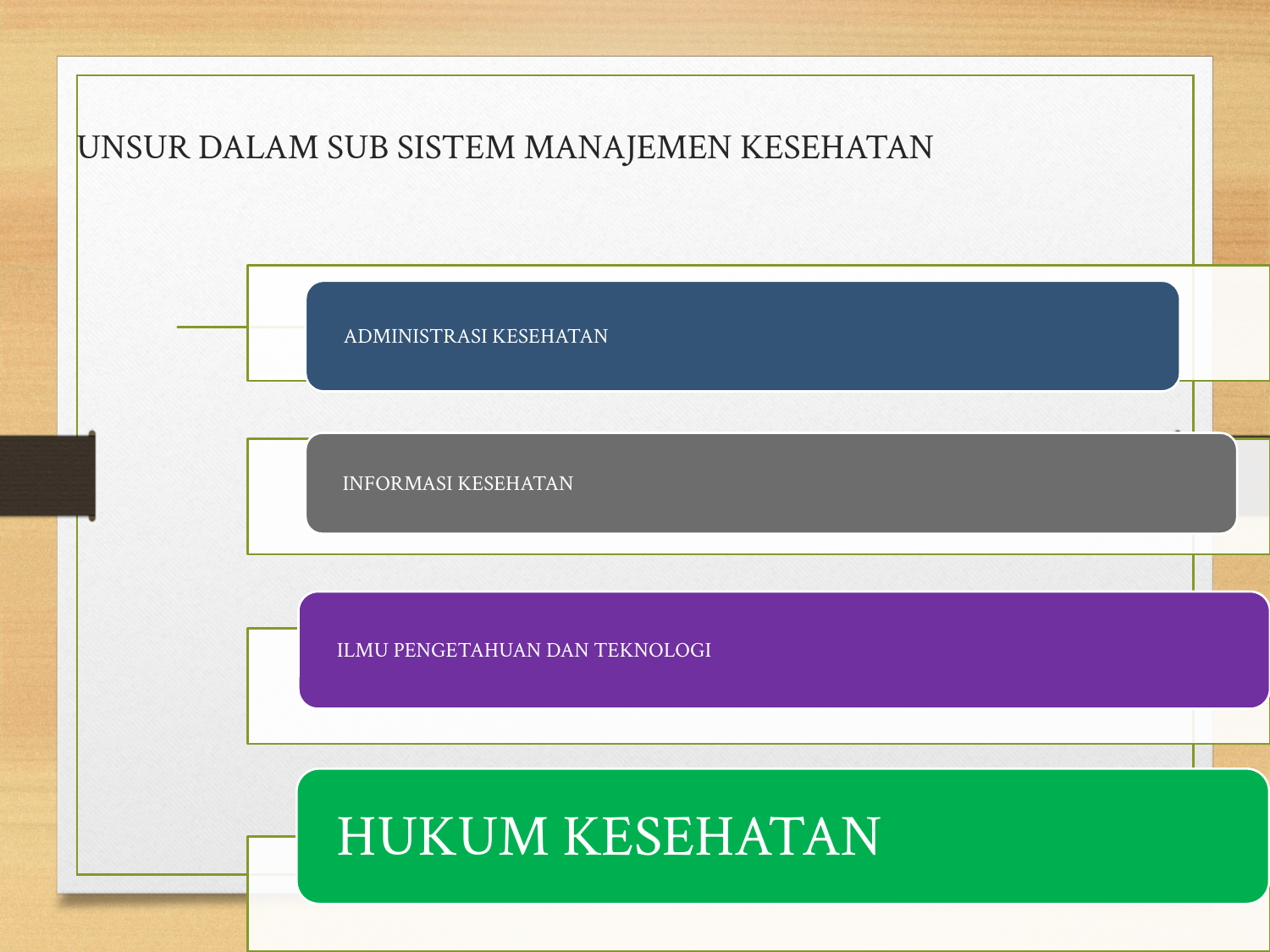

# UNSUR DALAM SUB SISTEM MANAJEMEN KESEHATAN
ADMINISTRASI KESEHATAN
INFORMASI KESEHATAN
ILMU PENGETAHUAN DAN TEKNOLOGI
HUKUM KESEHATAN